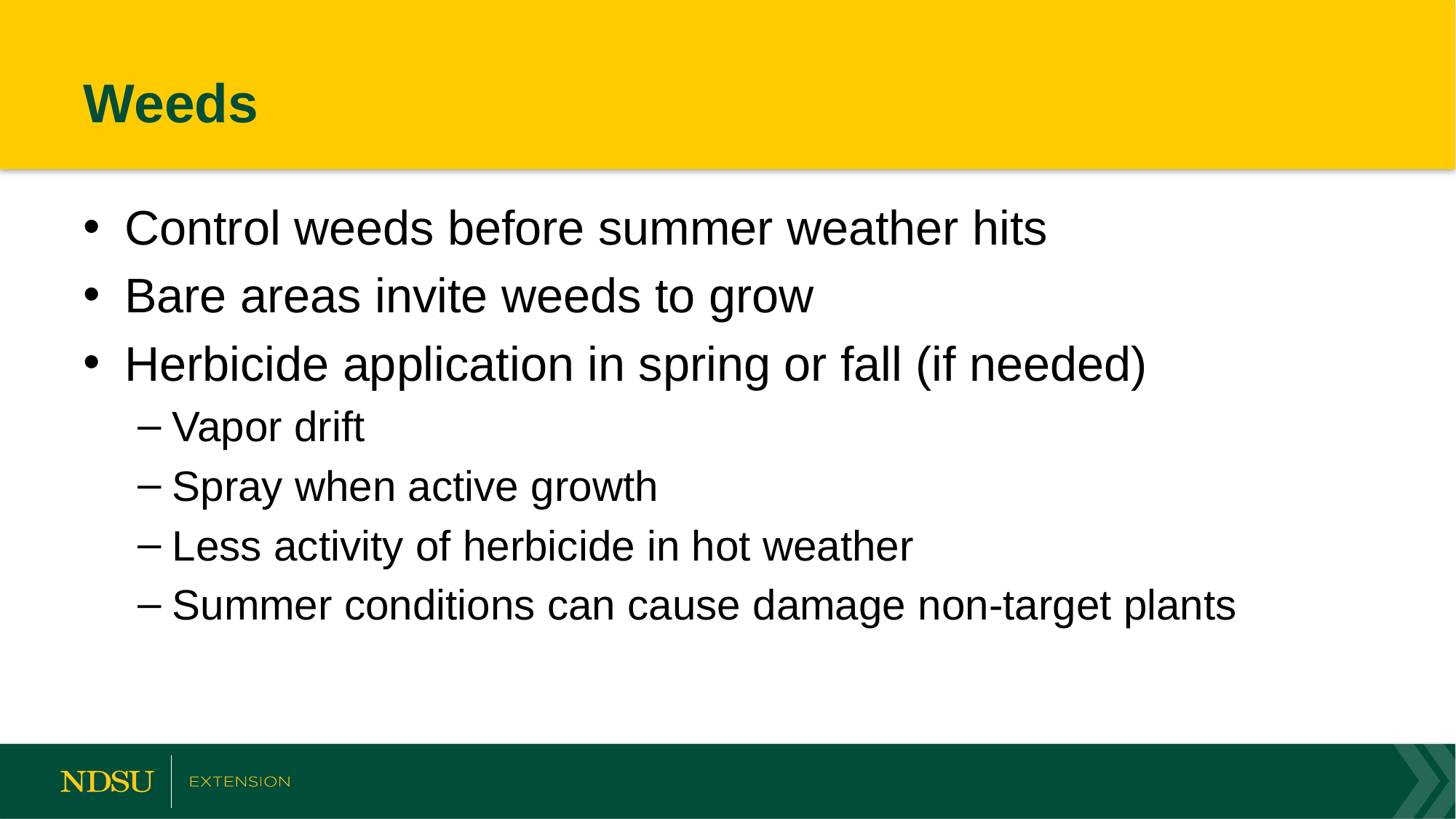

# Weeds
Control weeds before summer weather hits
Bare areas invite weeds to grow
Herbicide application in spring or fall (if needed)
Vapor drift
Spray when active growth
Less activity of herbicide in hot weather
Summer conditions can cause damage non-target plants